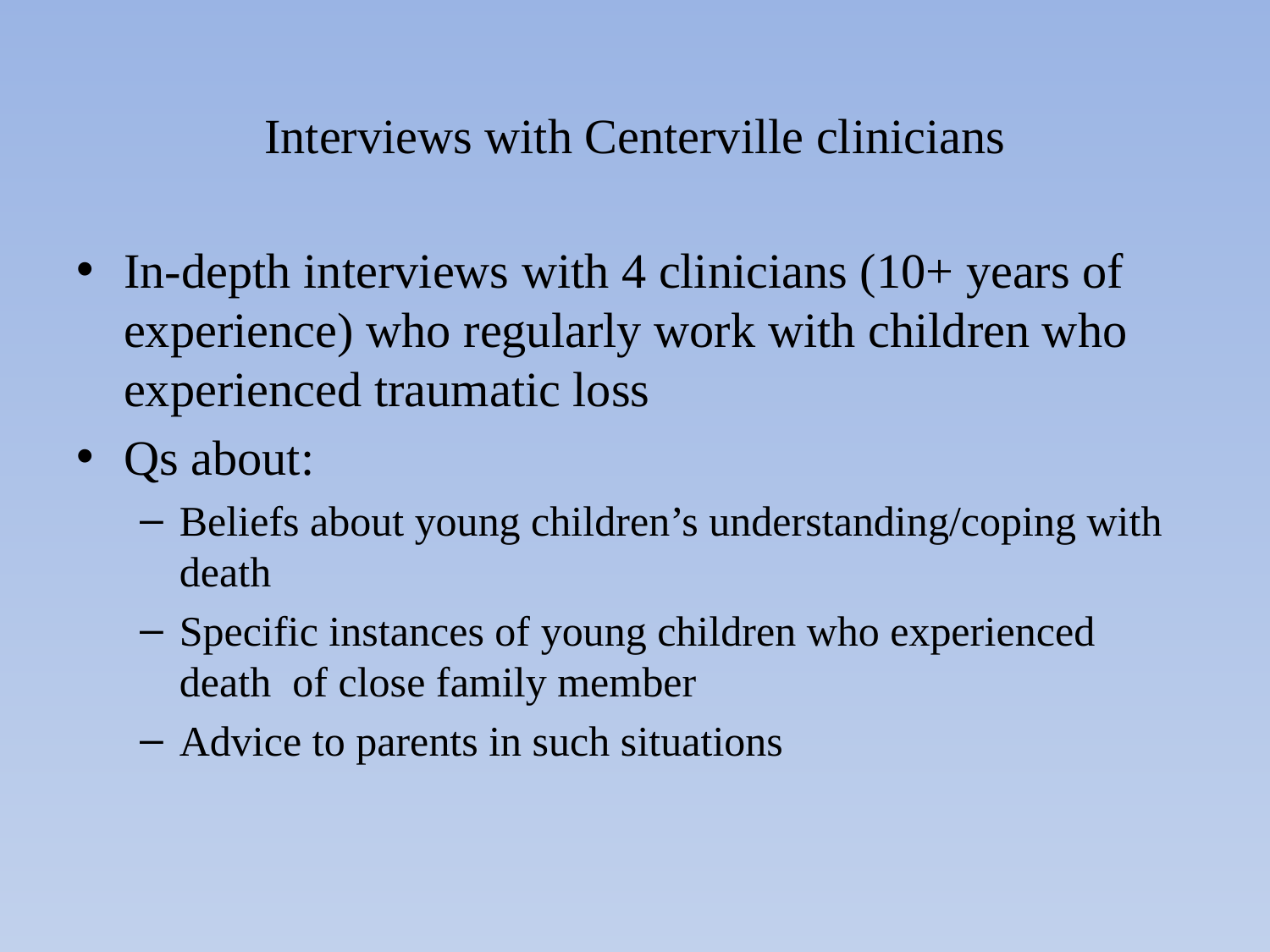

# Interviews with Centerville clinicians
In-depth interviews with 4 clinicians (10+ years of experience) who regularly work with children who experienced traumatic loss
Qs about:
Beliefs about young children’s understanding/coping with death
Specific instances of young children who experienced death  of close family member
Advice to parents in such situations